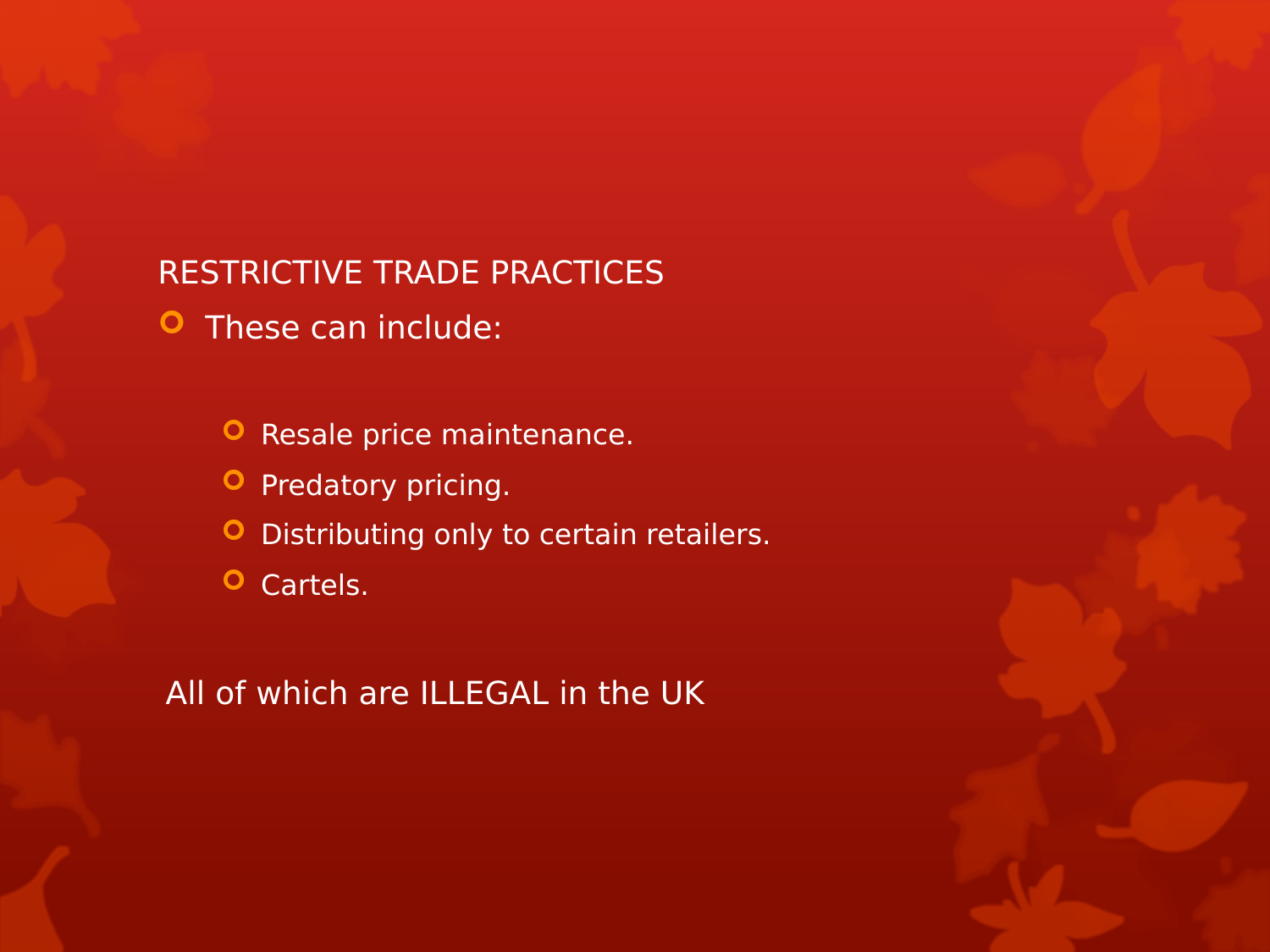

#
RESTRICTIVE TRADE PRACTICES
These can include:

Resale price maintenance.
Predatory pricing.
Distributing only to certain retailers.
Cartels.

All of which are ILLEGAL in the UK